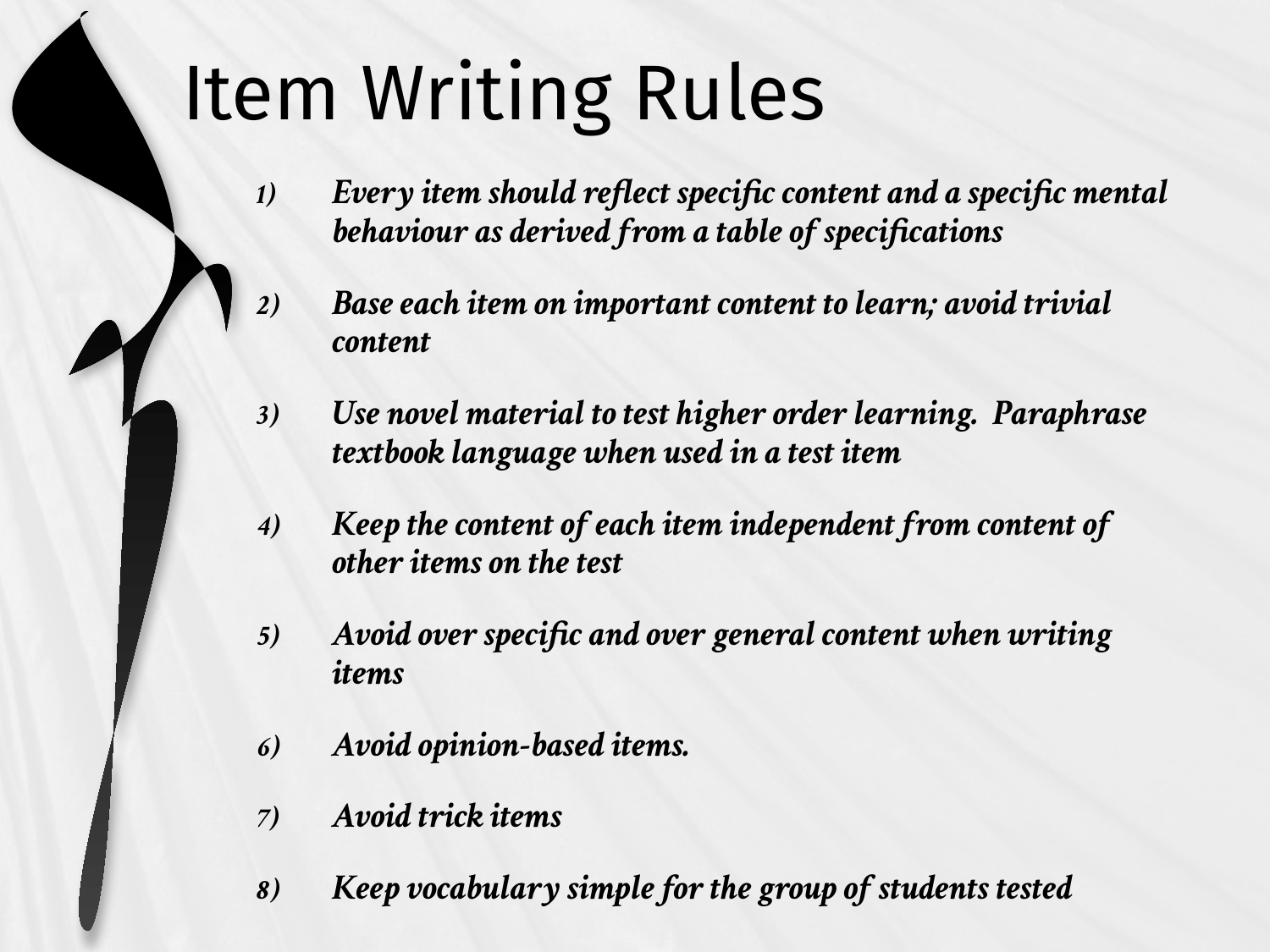

# Item Writing Rules
Every item should reflect specific content and a specific mental behaviour as derived from a table of specifications
Base each item on important content to learn; avoid trivial content
Use novel material to test higher order learning.  Paraphrase textbook language when used in a test item
Keep the content of each item independent from content of other items on the test
Avoid over specific and over general content when writing items
Avoid opinion-based items.
Avoid trick items
Keep vocabulary simple for the group of students tested